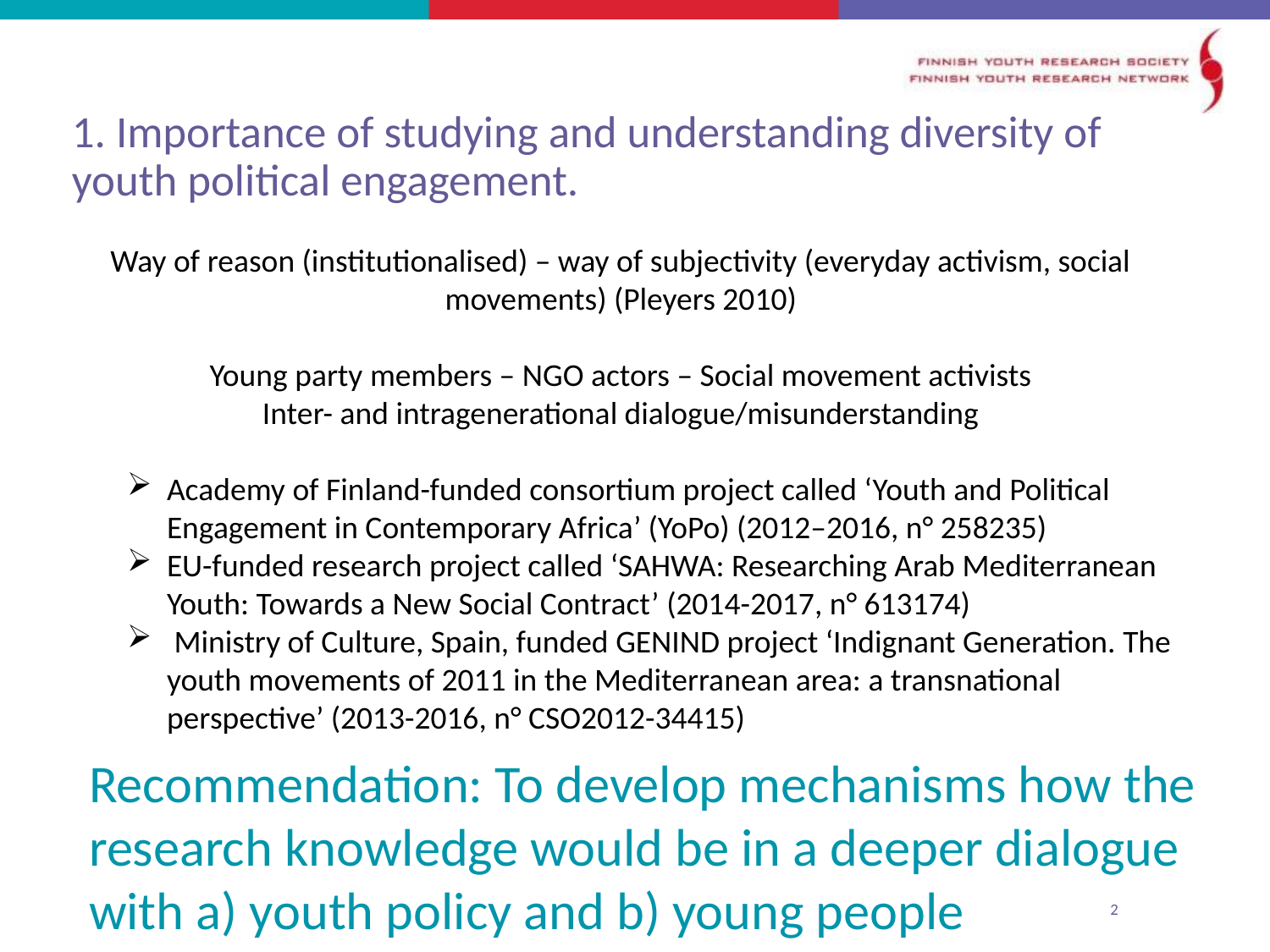

# 1. Importance of studying and understanding diversity of youth political engagement.

Way of reason (institutionalised) – way of subjectivity (everyday activism, social movements) (Pleyers 2010)

Young party members – NGO actors – Social movement activists
Inter- and intragenerational dialogue/misunderstanding

Academy of Finland-funded consortium project called ‘Youth and Political Engagement in Contemporary Africa’ (YoPo) (2012–2016, n° 258235)
EU-funded research project called ‘SAHWA: Researching Arab Mediterranean Youth: Towards a New Social Contract’ (2014-2017, n° 613174)
 Ministry of Culture, Spain, funded GENIND project ‘Indignant Generation. The youth movements of 2011 in the Mediterranean area: a transnational perspective’ (2013-2016, n° CSO2012-34415)
Recommendation: To develop mechanisms how the research knowledge would be in a deeper dialogue with a) youth policy and b) young people